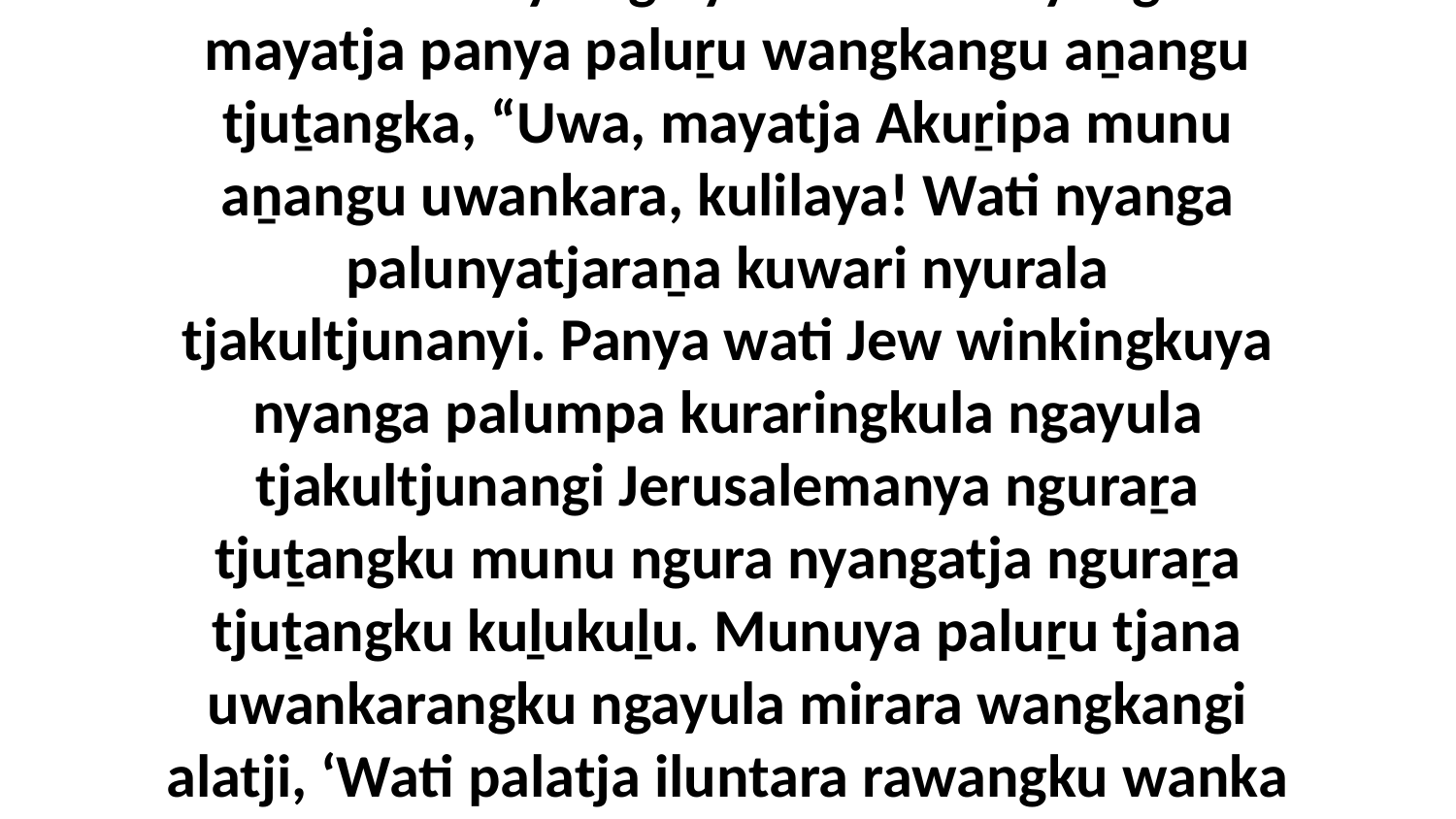

24 Ka Paulanya ngalya-wirkakatinyangka mayatja panya paluṟu wangkangu aṉangu tjuṯangka, “Uwa, mayatja Akuṟipa munu aṉangu uwankara, kulilaya! Wati nyanga palunyatjaraṉa kuwari nyurala tjakultjunanyi. Panya wati Jew winkingkuya nyanga palumpa kuraringkula ngayula tjakultjunangi Jerusalemanya nguraṟa tjuṯangku munu ngura nyangatja nguraṟa tjuṯangku kuḻukuḻu. Munuya paluṟu tjana uwankarangku ngayula mirara wangkangi alatji, ‘Wati palatja iluntara rawangku wanka kanyintja wiyangku!’